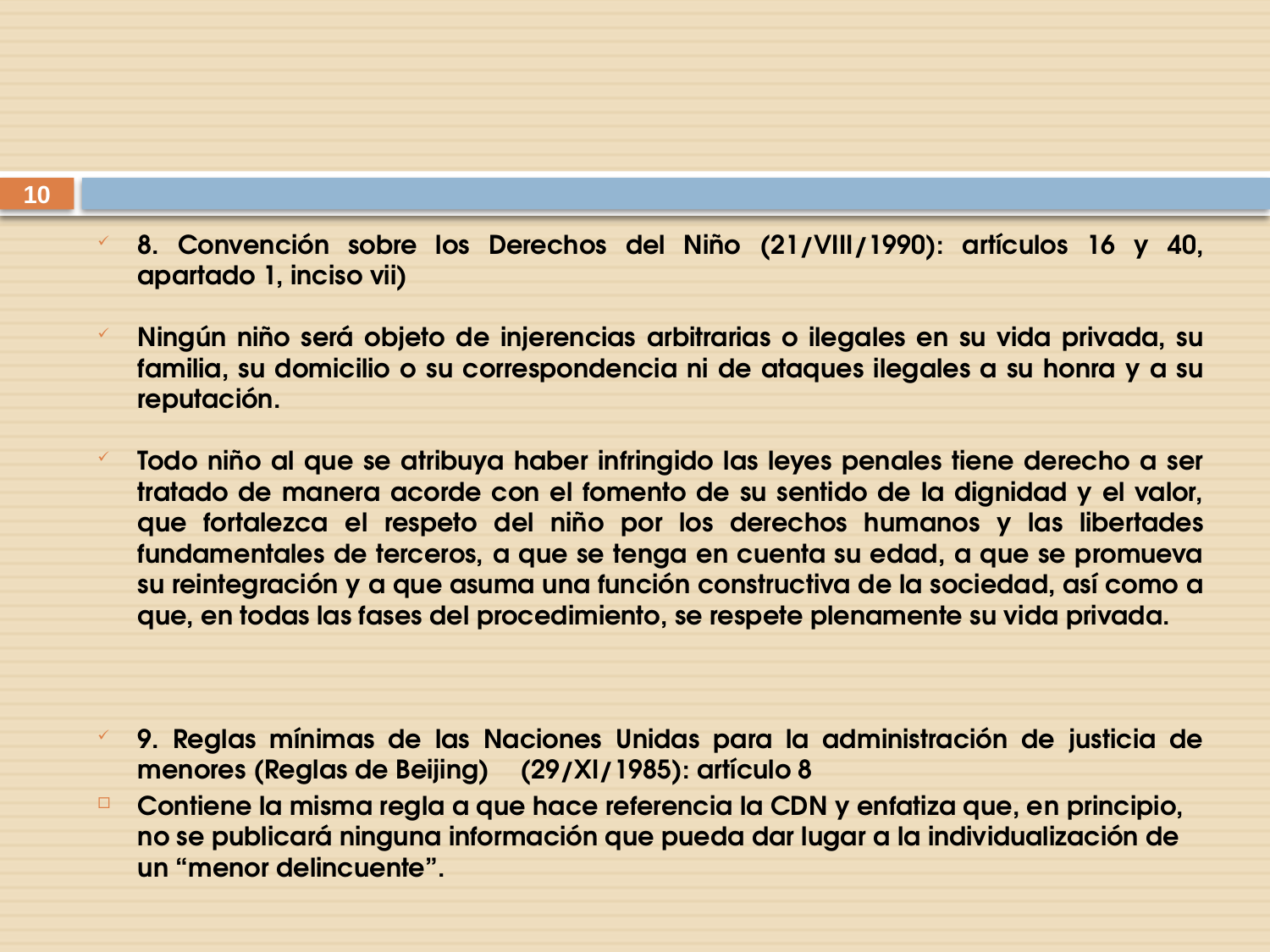

10
8. Convención sobre los Derechos del Niño (21/VIII/1990): artículos 16 y 40, apartado 1, inciso vii)

Ningún niño será objeto de injerencias arbitrarias o ilegales en su vida privada, su familia, su domicilio o su correspondencia ni de ataques ilegales a su honra y a su reputación.

Todo niño al que se atribuya haber infringido las leyes penales tiene derecho a ser tratado de manera acorde con el fomento de su sentido de la dignidad y el valor, que fortalezca el respeto del niño por los derechos humanos y las libertades fundamentales de terceros, a que se tenga en cuenta su edad, a que se promueva su reintegración y a que asuma una función constructiva de la sociedad, así como a que, en todas las fases del procedimiento, se respete plenamente su vida privada.

9. Reglas mínimas de las Naciones Unidas para la administración de justicia de menores (Reglas de Beijing) 	(29/XI/1985): artículo 8
Contiene la misma regla a que hace referencia la CDN y enfatiza que, en principio, no se publicará ninguna información que pueda dar lugar a la individualización de un “menor delincuente”.